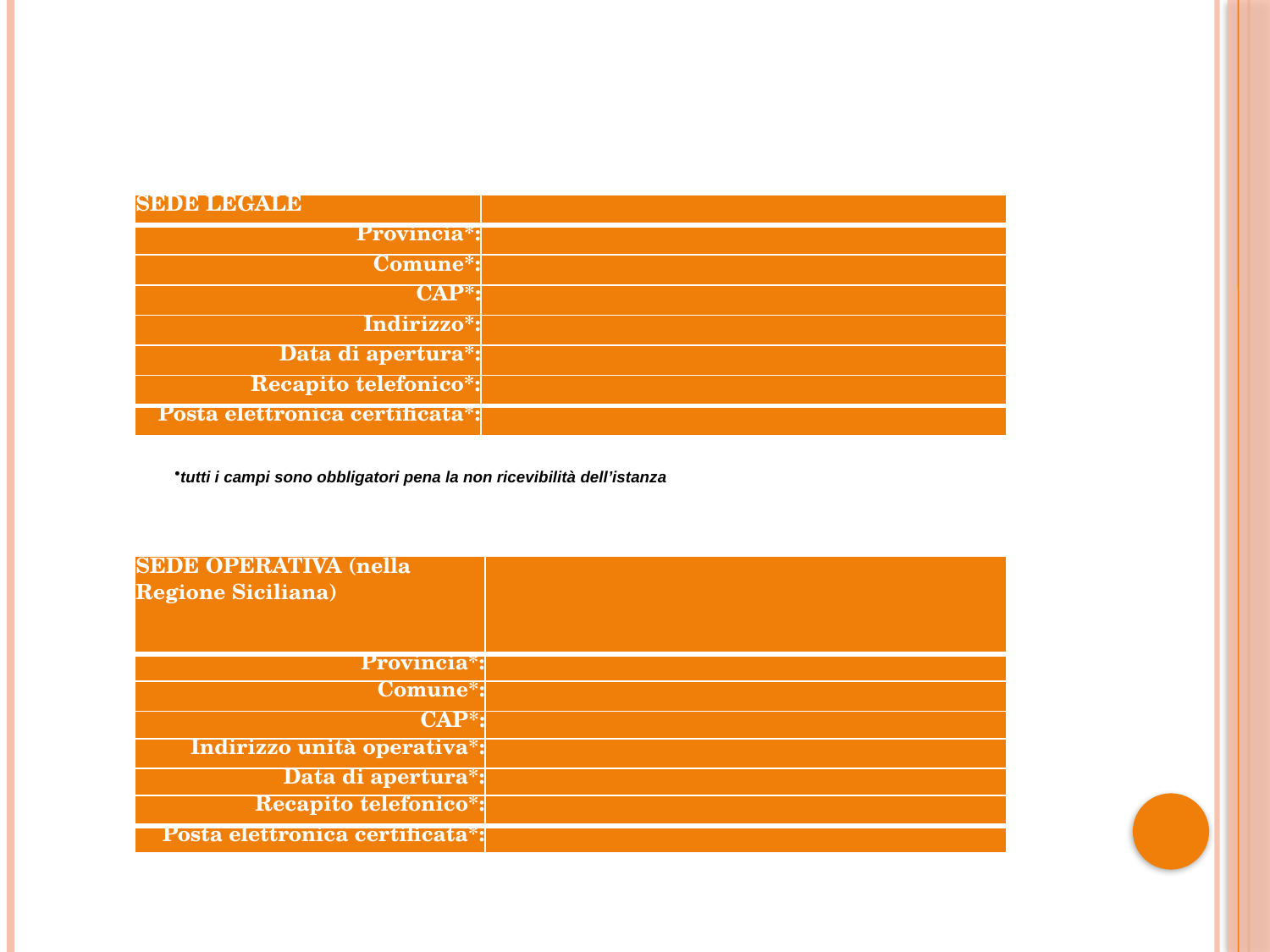

#
| SEDE LEGALE |  |
| --- | --- |
| Provincia\*: |  |
| Comune\*: |  |
| CAP\*: |  |
| Indirizzo\*: |  |
| Data di apertura\*: |  |
| Recapito telefonico\*: |  |
| Posta elettronica certificata\*: |  |
tutti i campi sono obbligatori pena la non ricevibilità dell’istanza
| SEDE OPERATIVA (nella Regione Siciliana) |  |
| --- | --- |
| Provincia\*: |  |
| Comune\*: |  |
| CAP\*: |  |
| Indirizzo unità operativa\*: |  |
| Data di apertura\*: |  |
| Recapito telefonico\*: |  |
| Posta elettronica certificata\*: |  |